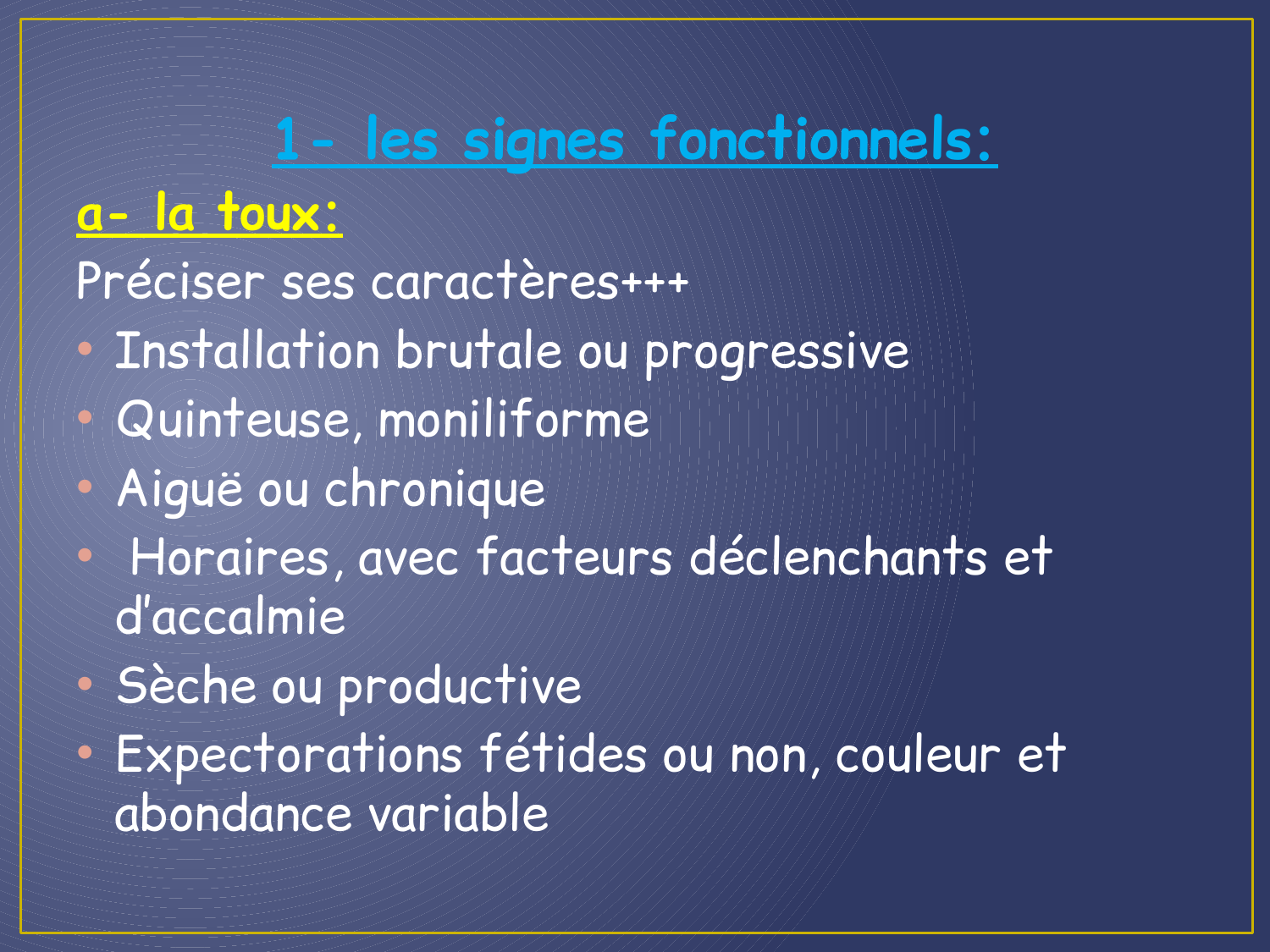

1- les signes fonctionnels:
a- la toux:
Préciser ses caractères+++
Installation brutale ou progressive
Quinteuse, moniliforme
Aiguë ou chronique
 Horaires, avec facteurs déclenchants et d’accalmie
Sèche ou productive
Expectorations fétides ou non, couleur et abondance variable